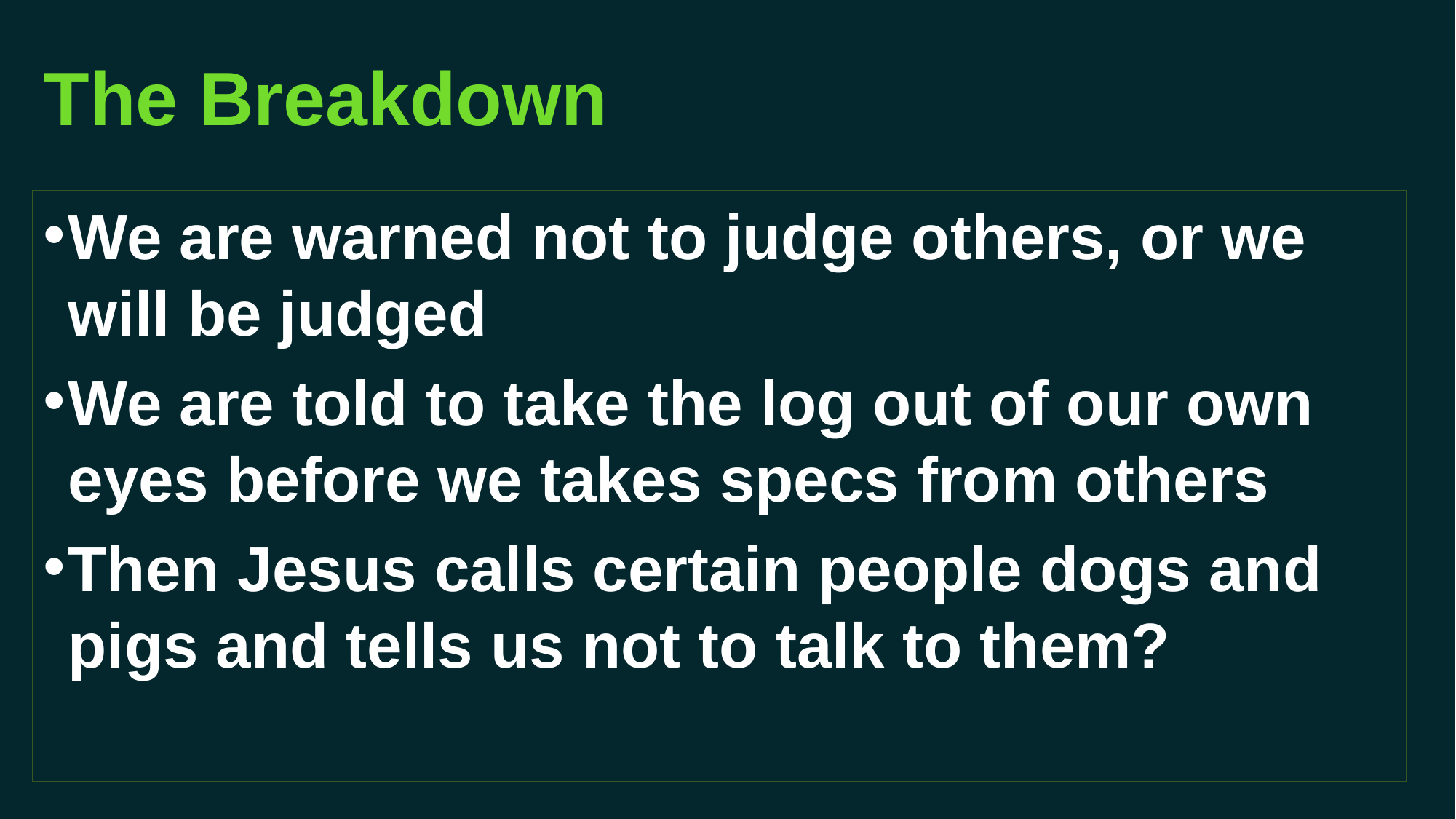

# The Breakdown
We are warned not to judge others, or we will be judged
We are told to take the log out of our own eyes before we takes specs from others
Then Jesus calls certain people dogs and pigs and tells us not to talk to them?